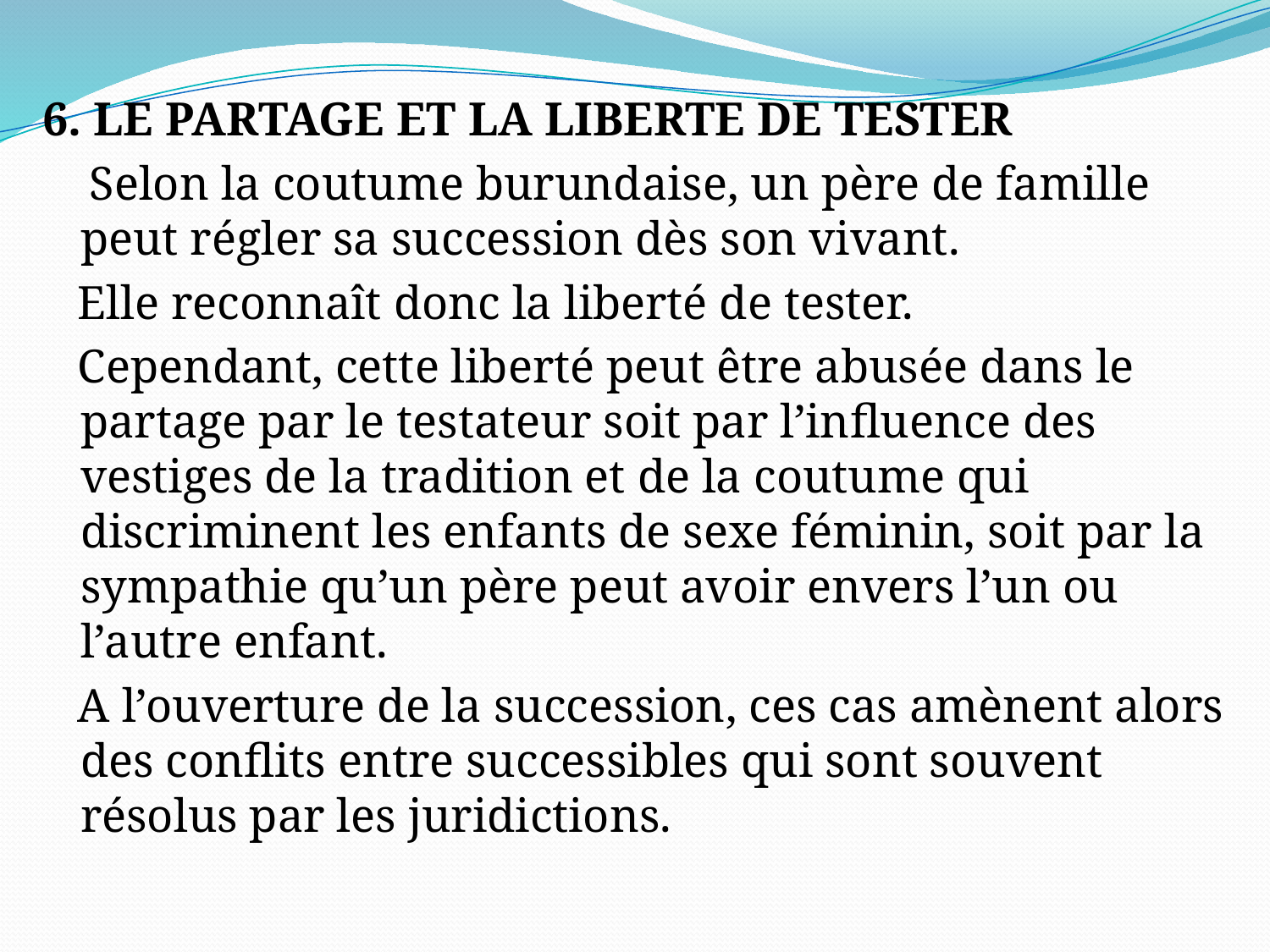

6. LE PARTAGE ET LA LIBERTE DE TESTER
    Selon la coutume burundaise, un père de famille peut régler sa succession dès son vivant.
   Elle reconnaît donc la liberté de tester.
   Cependant, cette liberté peut être abusée dans le partage par le testateur soit par l’influence des vestiges de la tradition et de la coutume qui discriminent les enfants de sexe féminin, soit par la sympathie qu’un père peut avoir envers l’un ou l’autre enfant.
   A l’ouverture de la succession, ces cas amènent alors des conflits entre successibles qui sont souvent résolus par les juridictions.